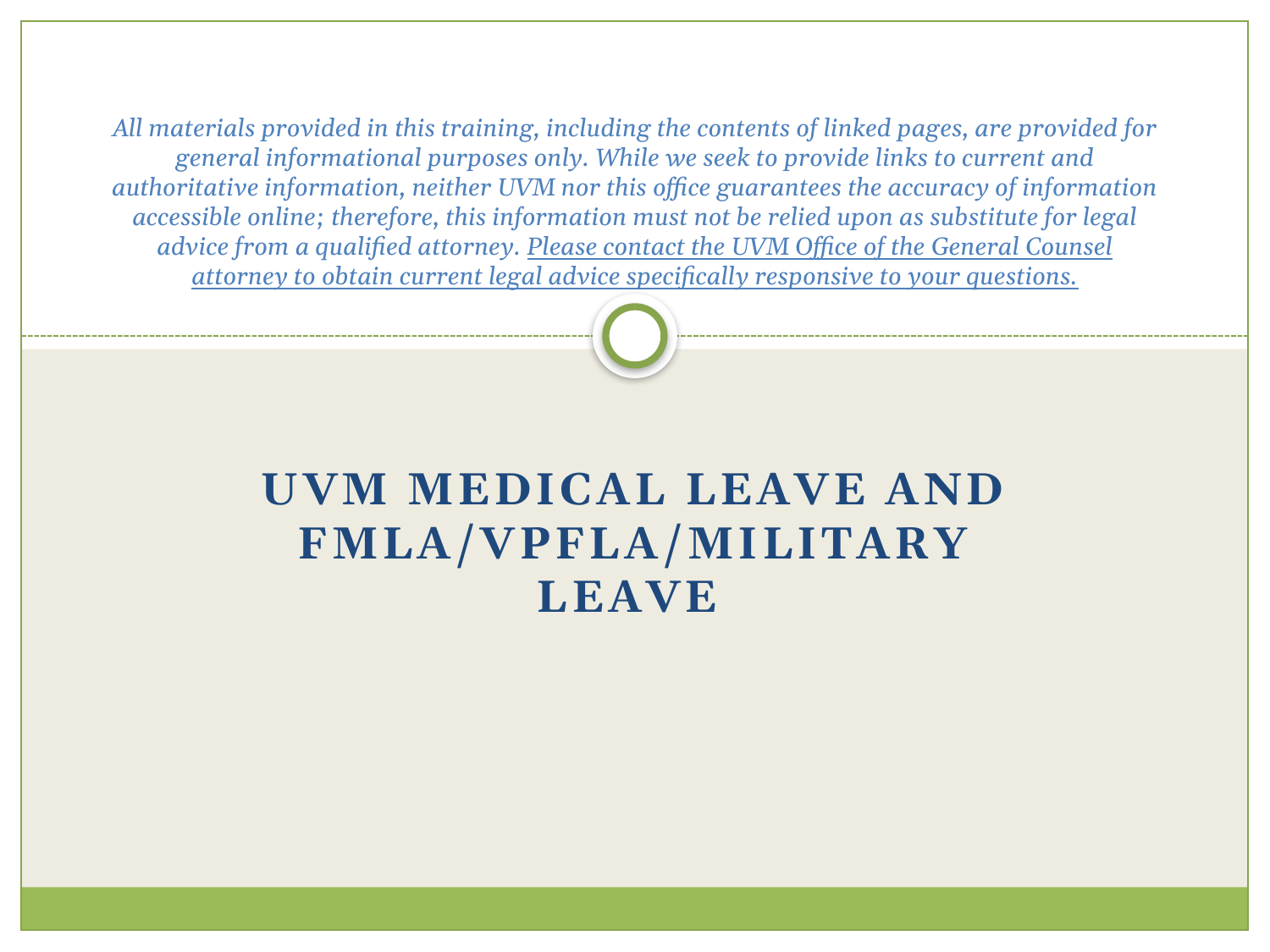

# All materials provided in this training, including the contents of linked pages, are provided for general informational purposes only. While we seek to provide links to current and authoritative information, neither UVM nor this office guarantees the accuracy of information accessible online; therefore, this information must not be relied upon as substitute for legal advice from a qualified attorney. Please contact the UVM Office of the General Counsel attorney to obtain current legal advice specifically responsive to your questions.

UVM Medical Leave and FMLA/VPFLA/Military Leave